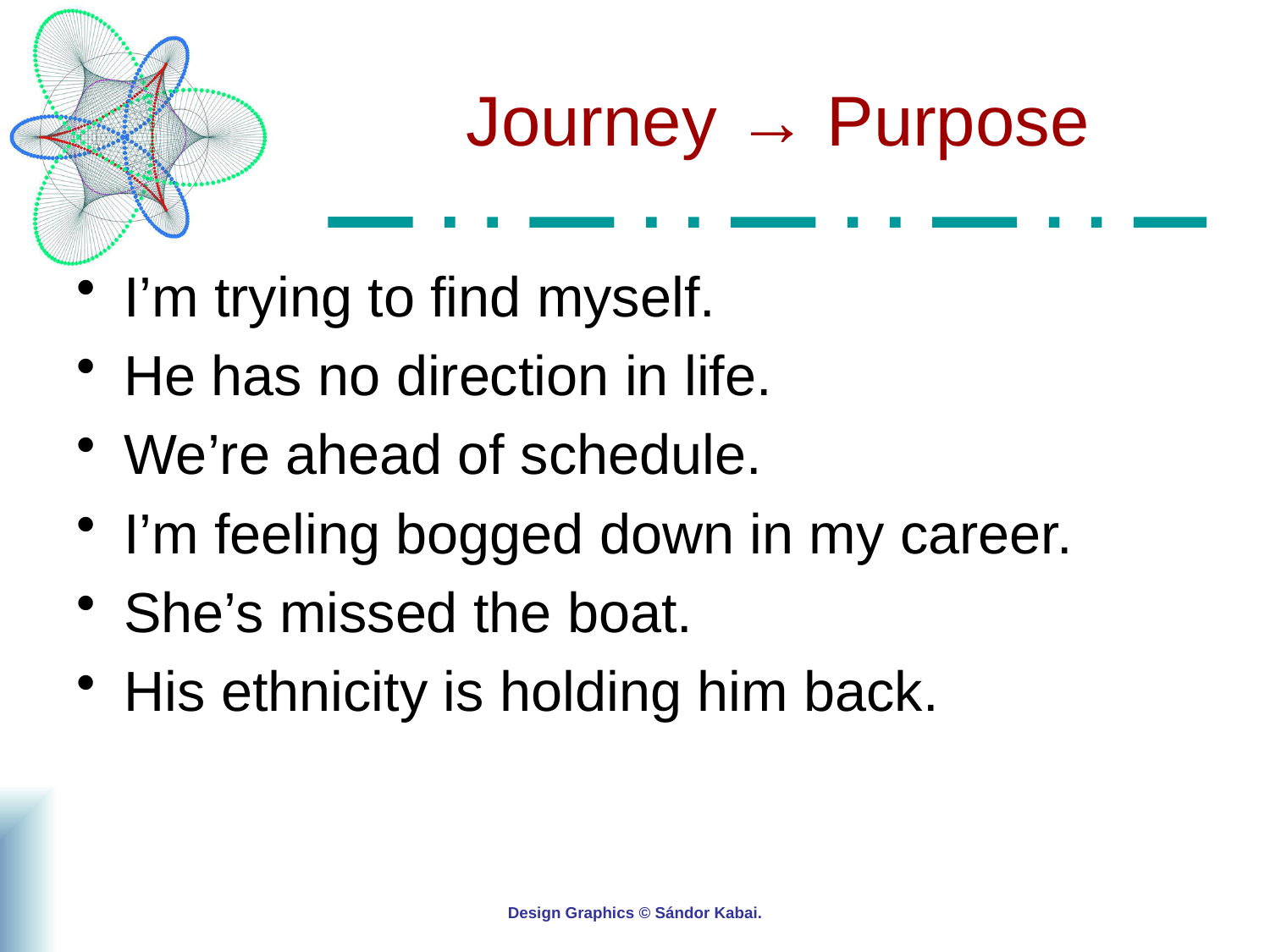

# Journey → Purpose
I’m trying to find myself.
He has no direction in life.
We’re ahead of schedule.
I’m feeling bogged down in my career.
She’s missed the boat.
His ethnicity is holding him back.

Design Graphics © Sándor Kabai.